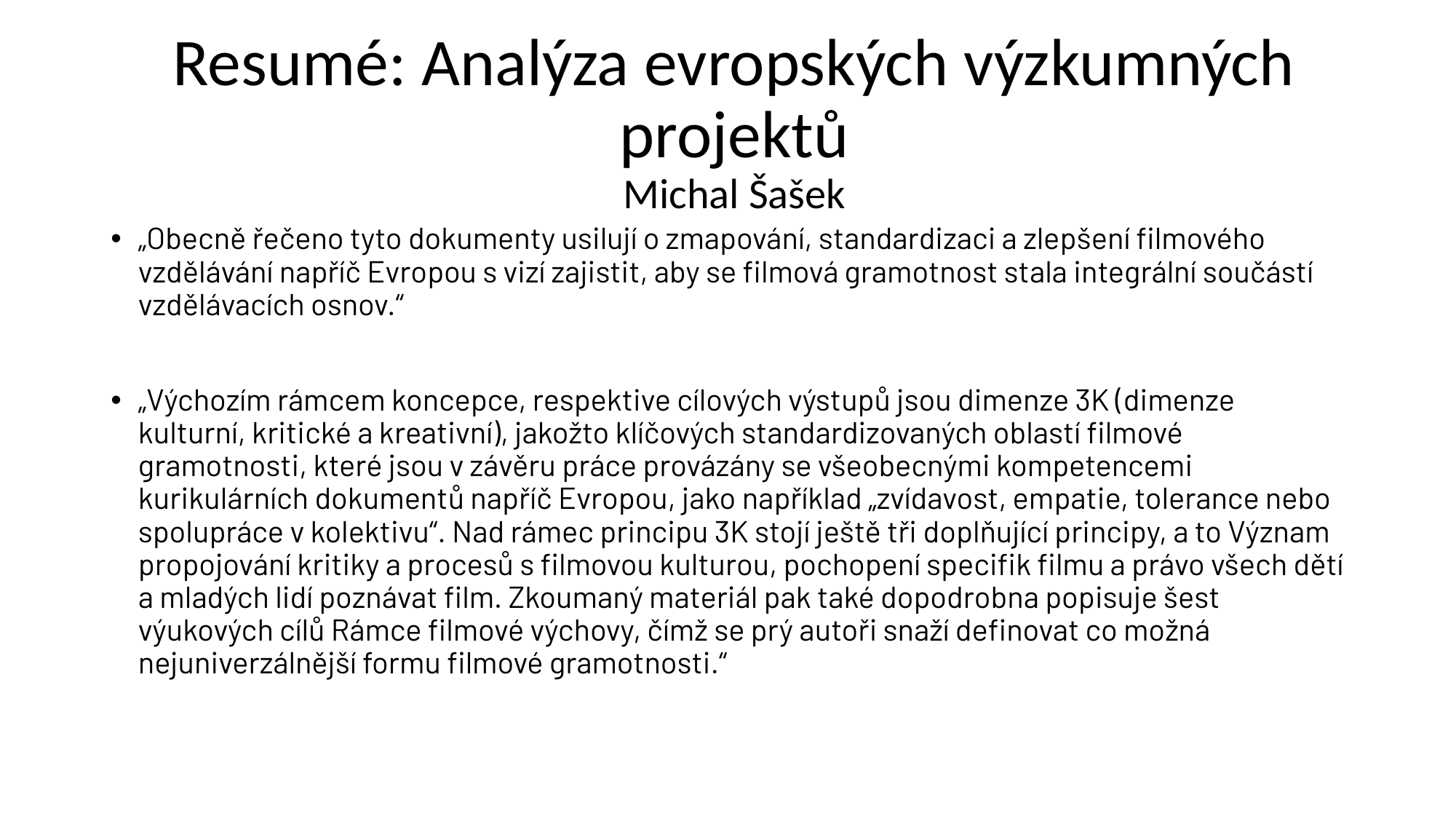

# Resumé: Analýza evropských výzkumných projektů Michal Šašek
„Obecně řečeno tyto dokumenty usilují o zmapování, standardizaci a zlepšení filmového vzdělávání napříč Evropou s vizí zajistit, aby se filmová gramotnost stala integrální součástí vzdělávacích osnov.“

„Výchozím rámcem koncepce, respektive cílových výstupů jsou dimenze 3K (dimenze kulturní, kritické a kreativní), jakožto klíčových standardizovaných oblastí filmové gramotnosti, které jsou v závěru práce provázány se všeobecnými kompetencemi kurikulárních dokumentů napříč Evropou, jako například „zvídavost, empatie, tolerance nebo spolupráce v kolektivu“. Nad rámec principu 3K stojí ještě tři doplňující principy, a to Význam propojování kritiky a procesů s filmovou kulturou, pochopení specifik filmu a právo všech dětí a mladých lidí poznávat film. Zkoumaný materiál pak také dopodrobna popisuje šest výukových cílů Rámce filmové výchovy, čímž se prý autoři snaží definovat co možná nejuniverzálnější formu filmové gramotnosti.“